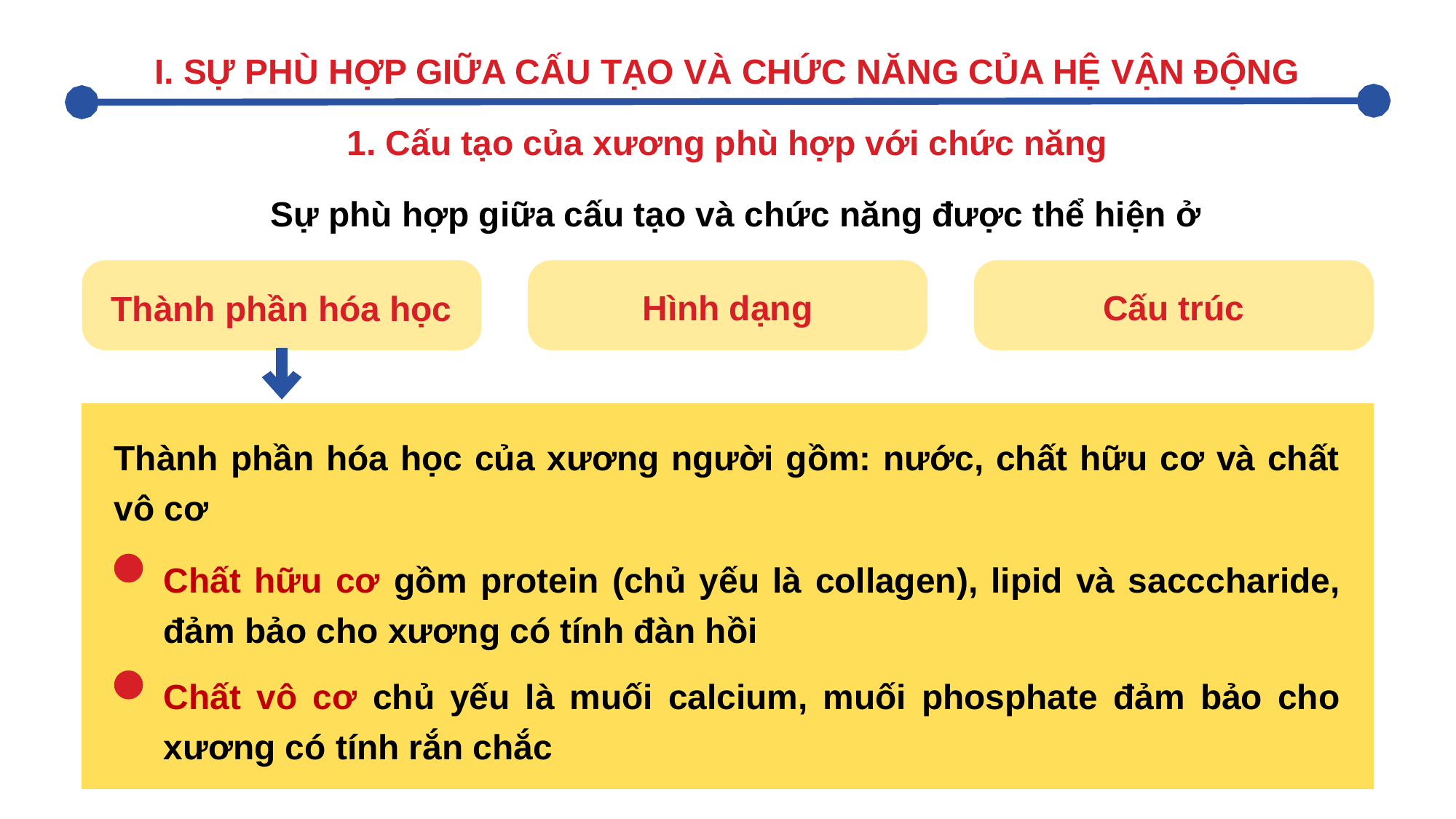

I. SỰ PHÙ HỢP GIỮA CẤU TẠO VÀ CHỨC NĂNG CỦA HỆ VẬN ĐỘNG

1. Cấu tạo của xương phù hợp với chức năng
Sự phù hợp giữa cấu tạo và chức năng được thể hiện ở

Hình dạng
Cấu trúc
Thành phần hóa học

Thành phần hóa học của xương người gồm: nước, chất hữu cơ và chất vô cơ

Chất hữu cơ gồm protein (chủ yếu là collagen), lipid và sacccharide, đảm bảo cho xương có tính đàn hồi

Chất vô cơ chủ yếu là muối calcium, muối phosphate đảm bảo cho xương có tính rắn chắc